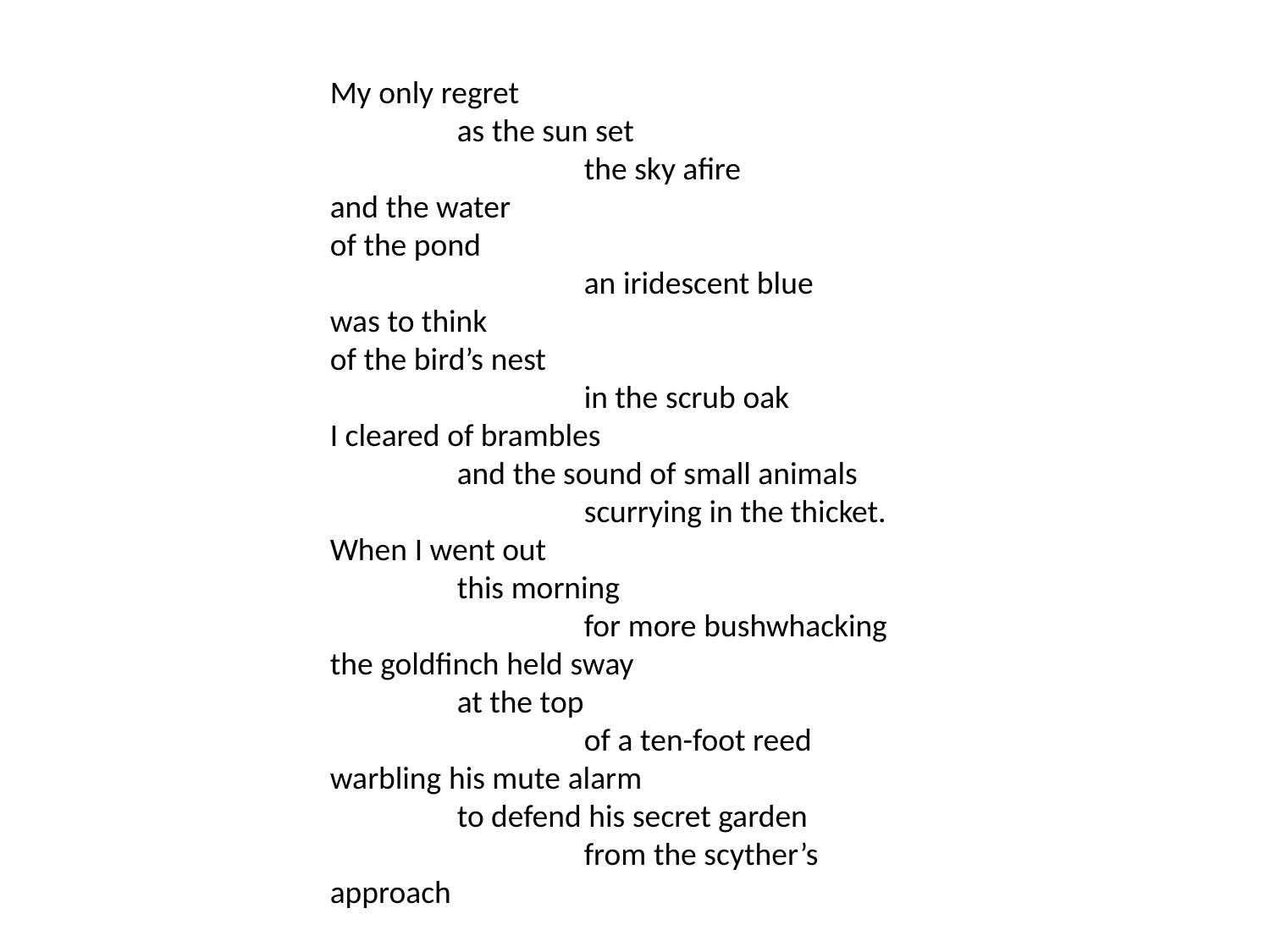

My only regret
	as the sun set
		the sky afire
and the water
of the pond
		an iridescent blue
was to think
of the bird’s nest
		in the scrub oak
I cleared of brambles
	and the sound of small animals
		scurrying in the thicket.
When I went out
	this morning
		for more bushwhacking
the goldfinch held sway
	at the top
		of a ten-foot reed
warbling his mute alarm
	to defend his secret garden
		from the scyther’s approach